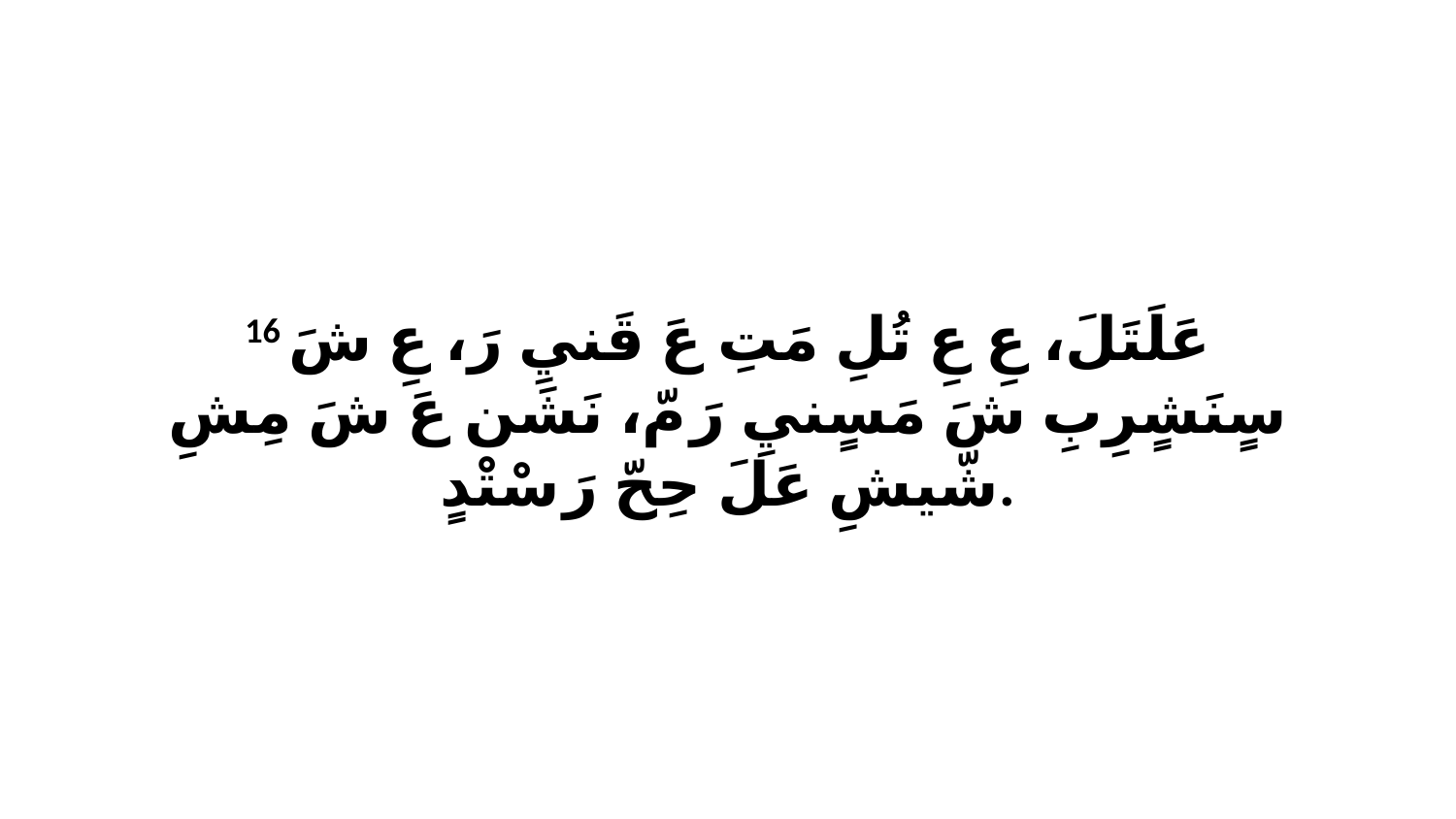

16 عَلَتَلَ، عِ عِ تُلِ مَتِ عَ قَنيِ رَ، عِ شَ سٍنَشٍرِبِ شَ مَسٍنيِ رَ مّ، نَشَن عَ شَ مِشِ شّيشِ عَلَ حِحّ رَ سْتْدٍ.